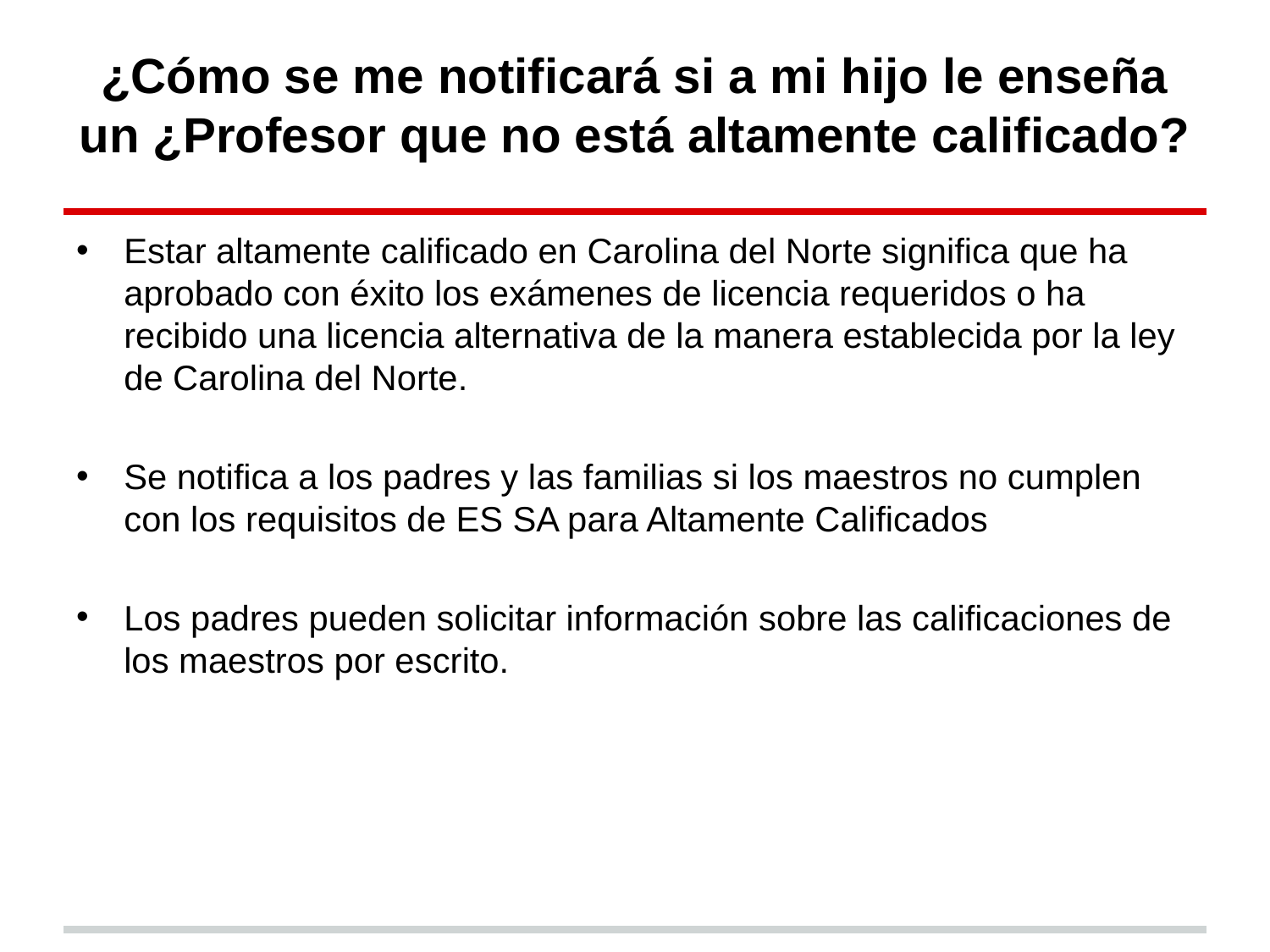

# ¿Cómo se me notificará si a mi hijo le enseña un ¿Profesor que no está altamente calificado?
Estar altamente calificado en Carolina del Norte significa que ha aprobado con éxito los exámenes de licencia requeridos o ha recibido una licencia alternativa de la manera establecida por la ley de Carolina del Norte.

Se notifica a los padres y las familias si los maestros no cumplen con los requisitos de ES SA para Altamente Calificados

Los padres pueden solicitar información sobre las calificaciones de los maestros por escrito.